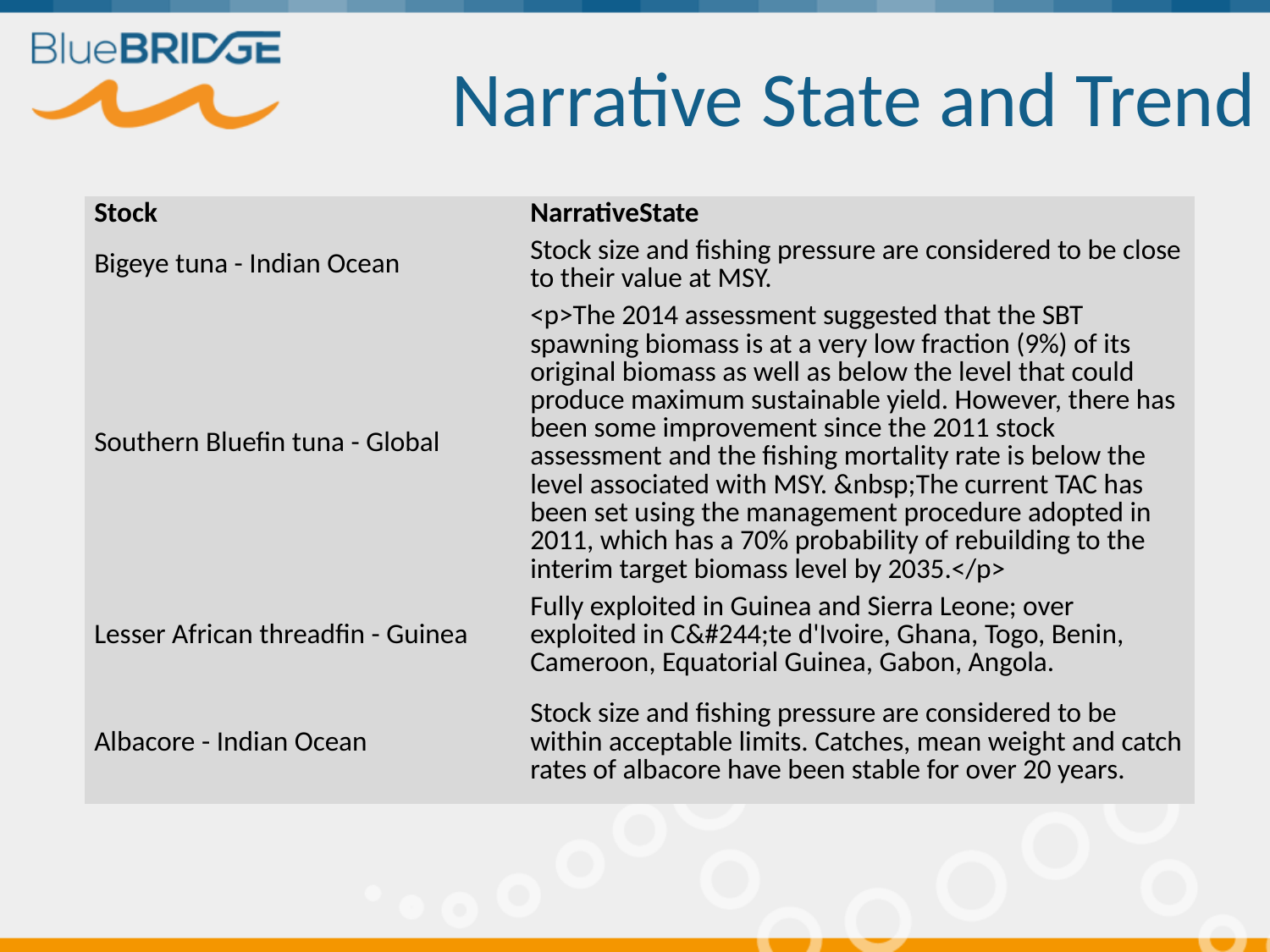

# Narrative State and Trend
| Stock | NarrativeState |
| --- | --- |
| Bigeye tuna - Indian Ocean | Stock size and fishing pressure are considered to be close to their value at MSY. |
| Southern Bluefin tuna - Global | <p>The 2014 assessment suggested that the SBT spawning biomass is at a very low fraction (9%) of its original biomass as well as below the level that could produce maximum sustainable yield. However, there has been some improvement since the 2011 stock assessment and the fishing mortality rate is below the level associated with MSY. &nbsp;The current TAC has been set using the management procedure adopted in 2011, which has a 70% probability of rebuilding to the interim target biomass level by 2035.</p> |
| Lesser African threadfin - Guinea | Fully exploited in Guinea and Sierra Leone; over exploited in C&#244;te d'Ivoire, Ghana, Togo, Benin, Cameroon, Equatorial Guinea, Gabon, Angola. |
| Albacore - Indian Ocean | Stock size and fishing pressure are considered to be within acceptable limits. Catches, mean weight and catch rates of albacore have been stable for over 20 years. |